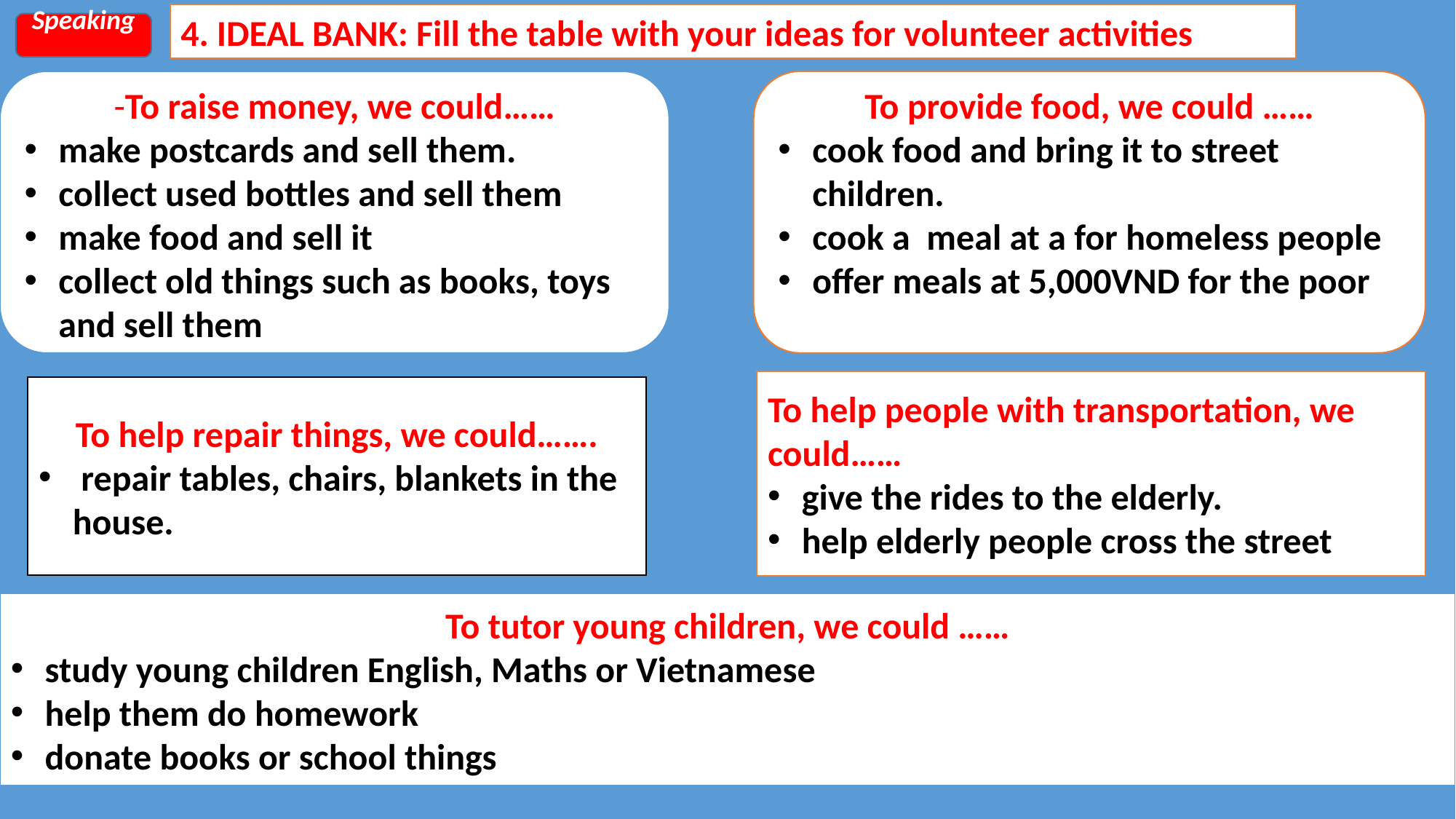

4. IDEAL BANK: Fill the table with your ideas for volunteer activities
Speaking
To provide food, we could ……
cook food and bring it to street children.
cook a  meal at a for homeless people
offer meals at 5,000VND for the poor

-To raise money, we could……
make postcards and sell them.
collect used bottles and sell them
make food and sell it
collect old things such as books, toys and sell them

To help people with transportation, we could……
give the rides to the elderly.
help elderly people cross the street
To help repair things, we could…….
 repair tables, chairs, blankets in the house.

To tutor young children, we could ……
study young children English, Maths or Vietnamese
help them do homework
donate books or school things